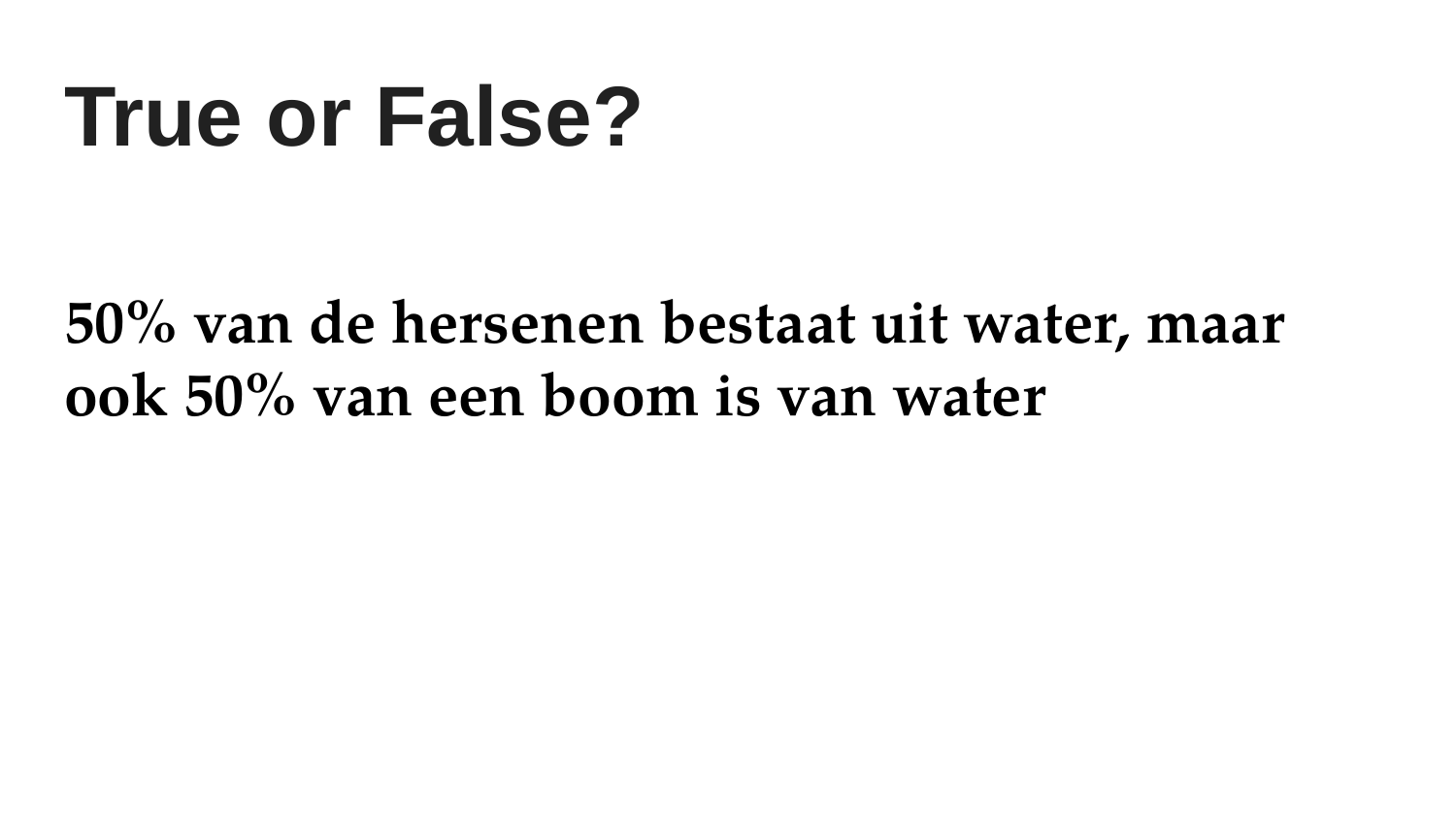

# True or False?

50% van de hersenen bestaat uit water, maar ook 50% van een boom is van water